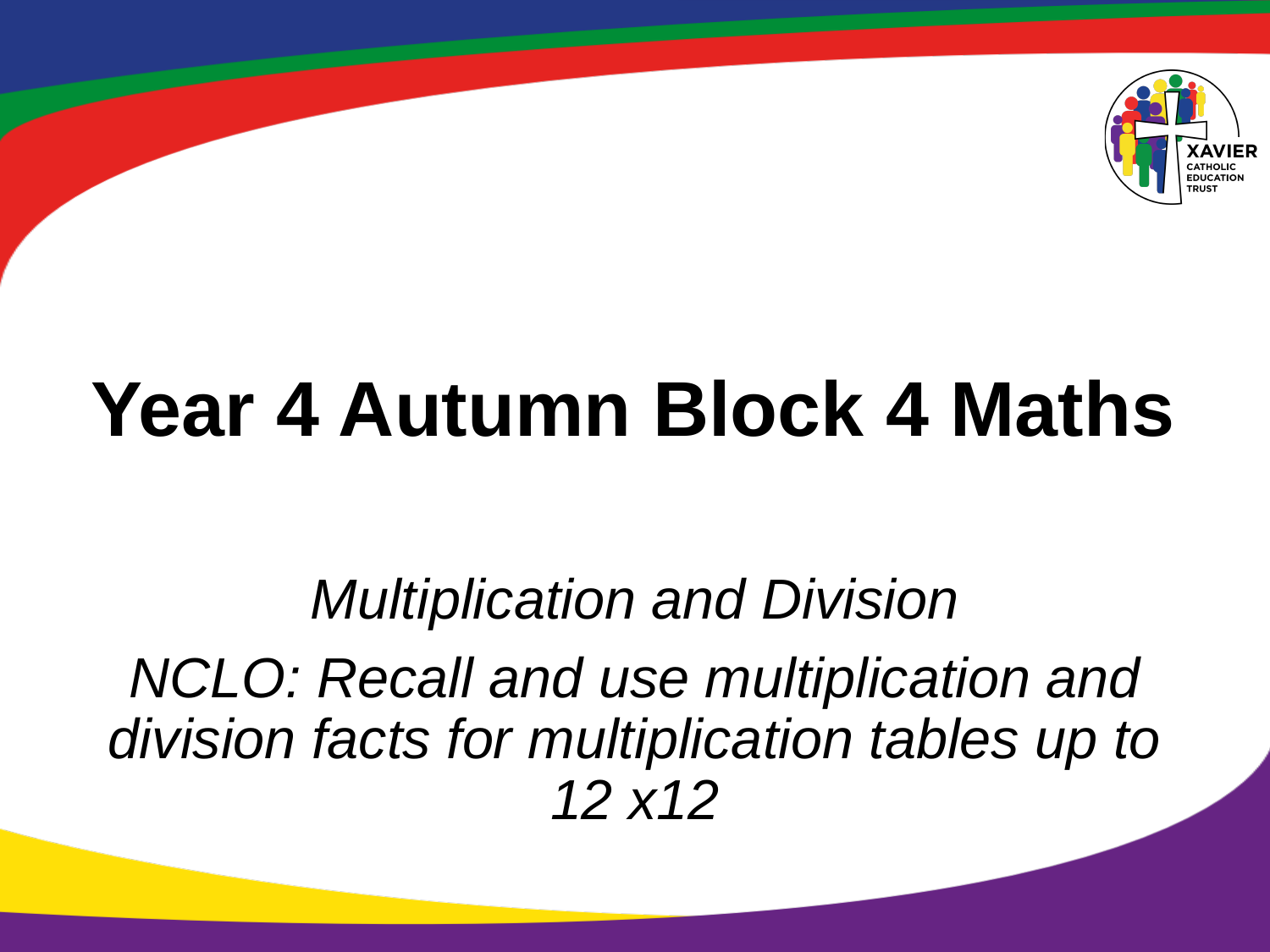

# Year 4 Autumn Block 4 Maths
Multiplication and Division
NCLO: Recall and use multiplication and division facts for multiplication tables up to 12 x12